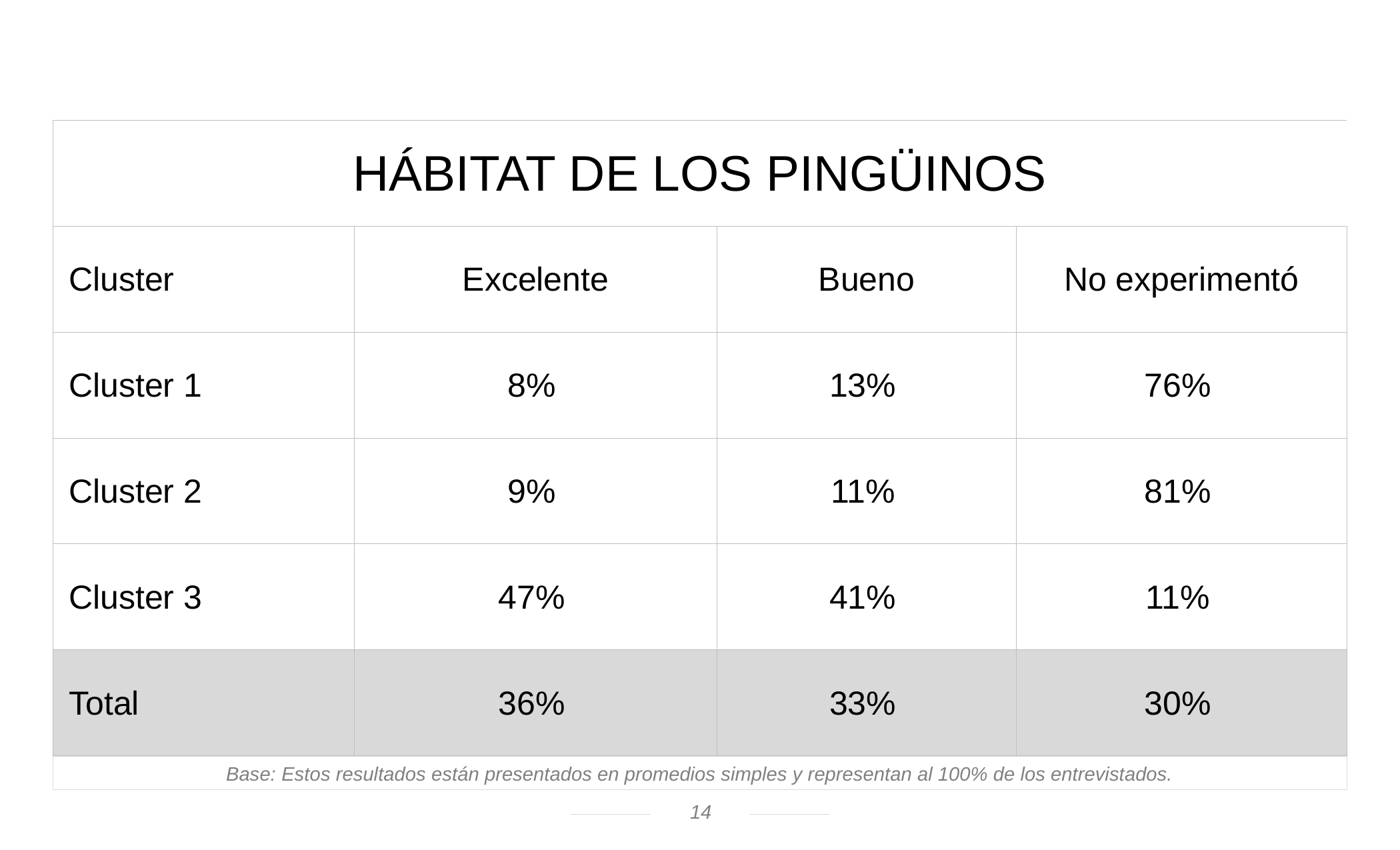

| HÁBITAT DE LOS PINGÜINOS |  |  |  |
| --- | --- | --- | --- |
| Cluster | Excelente | Bueno | No experimentó |
| Cluster 1 | 8% | 13% | 76% |
| Cluster 2 | 9% | 11% | 81% |
| Cluster 3 | 47% | 41% | 11% |
| Total | 36% | 33% | 30% |
Base: Estos resultados están presentados en promedios simples y representan al 100% de los entrevistados.
14